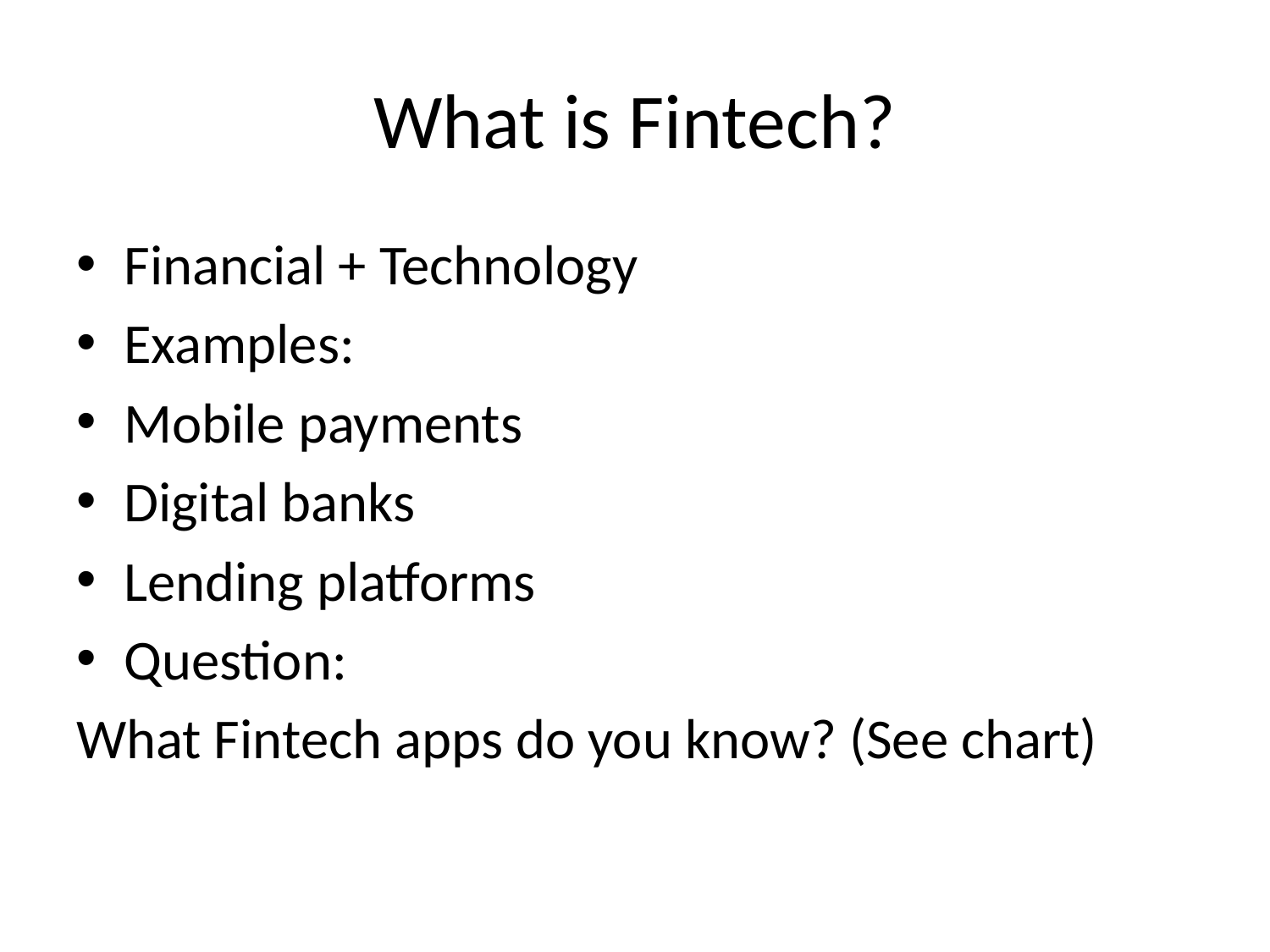

# What is Fintech?
Financial + Technology
Examples:
Mobile payments
Digital banks
Lending platforms
Question:
What Fintech apps do you know? (See chart)